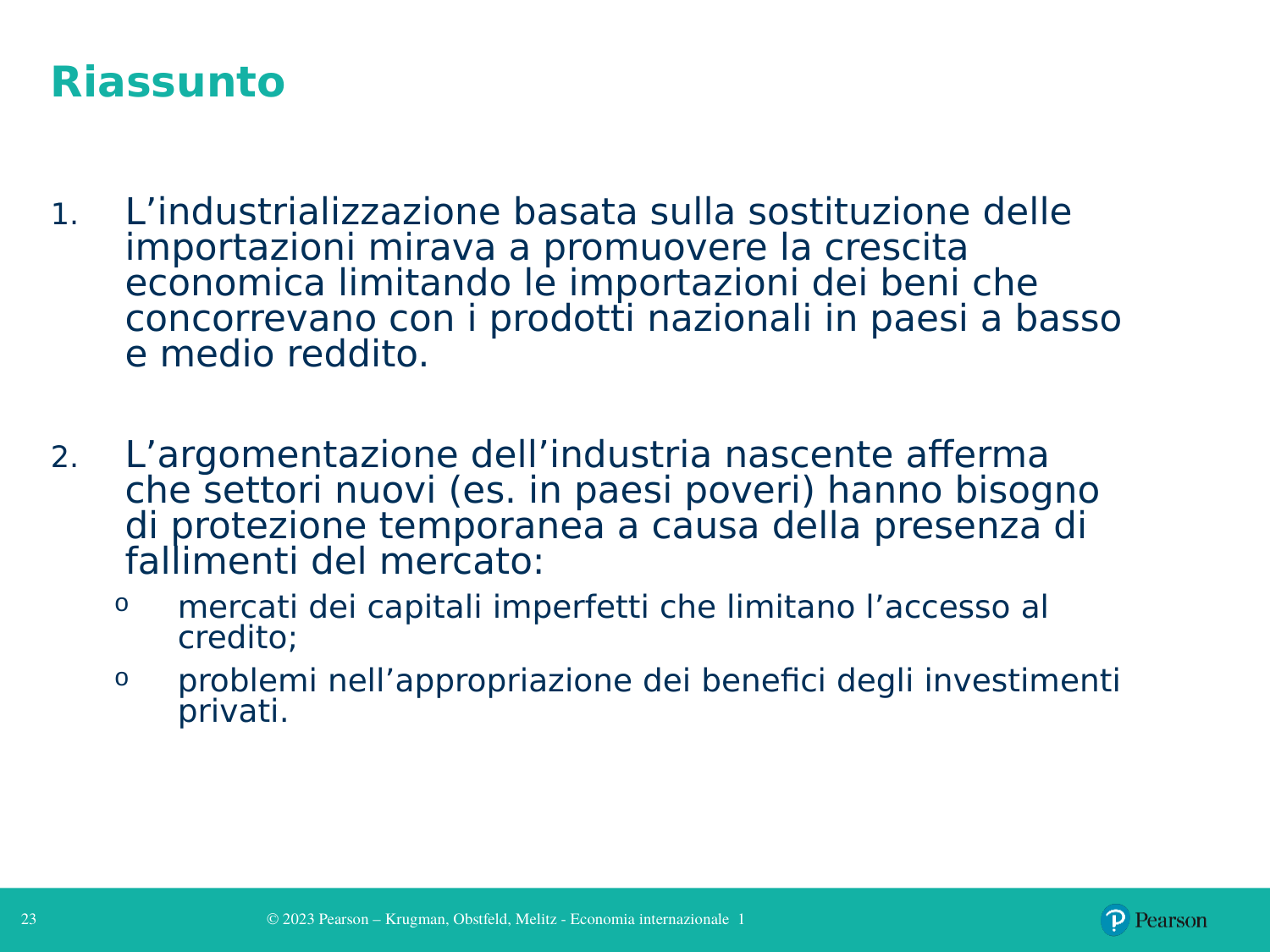

# Riassunto
L’industrializzazione basata sulla sostituzione delle importazioni mirava a promuovere la crescita economica limitando le importazioni dei beni che concorrevano con i prodotti nazionali in paesi a basso e medio reddito.

L’argomentazione dell’industria nascente afferma che settori nuovi (es. in paesi poveri) hanno bisogno di protezione temporanea a causa della presenza di fallimenti del mercato:
mercati dei capitali imperfetti che limitano l’accesso al credito;
problemi nell’appropriazione dei benefici degli investimenti privati.
23
© 2023 Pearson – Krugman, Obstfeld, Melitz - Economia internazionale  1